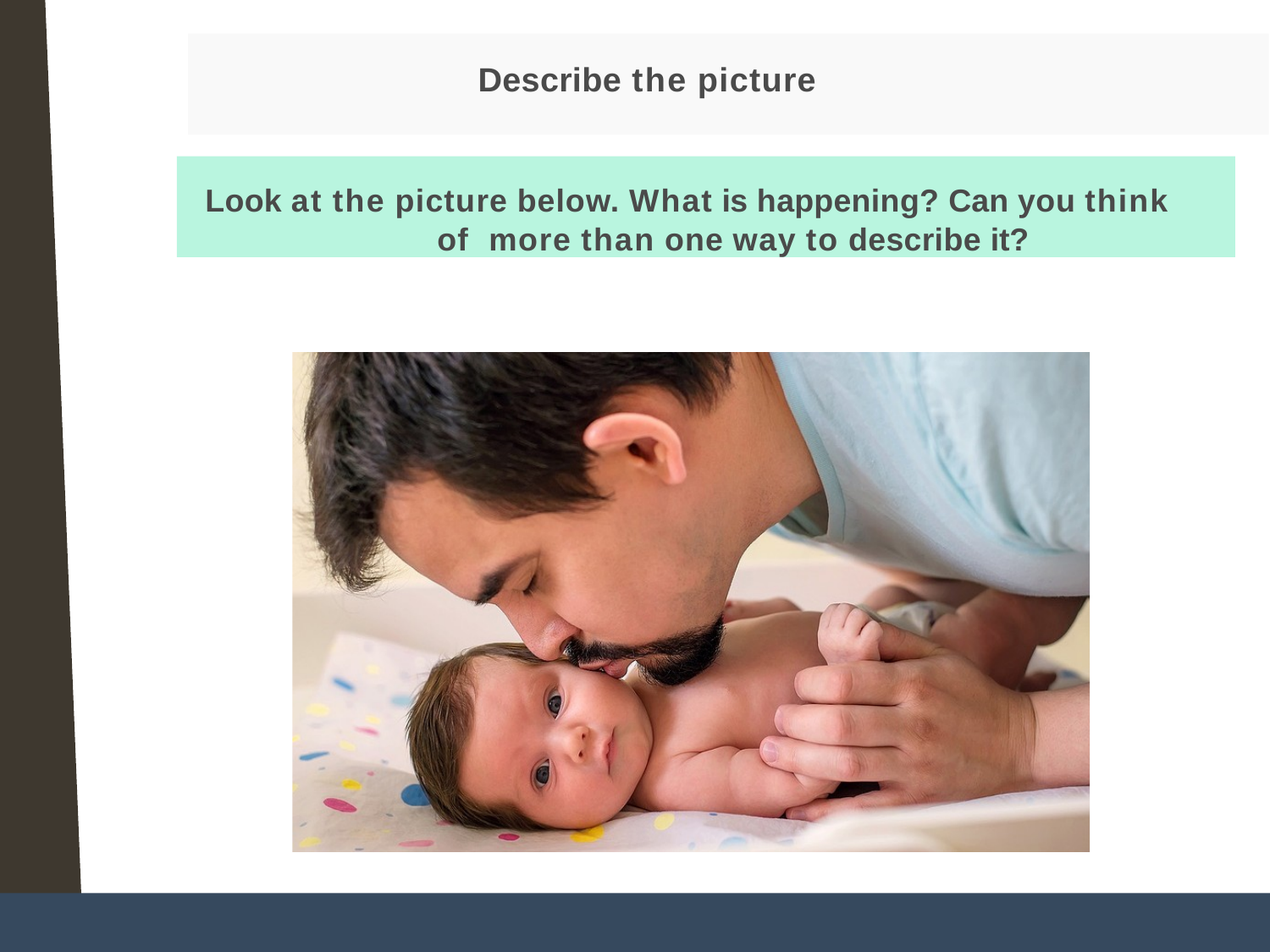

Describe the picture
10
Look at the picture below. What is happening? Can you think of  more than one way to describe it?